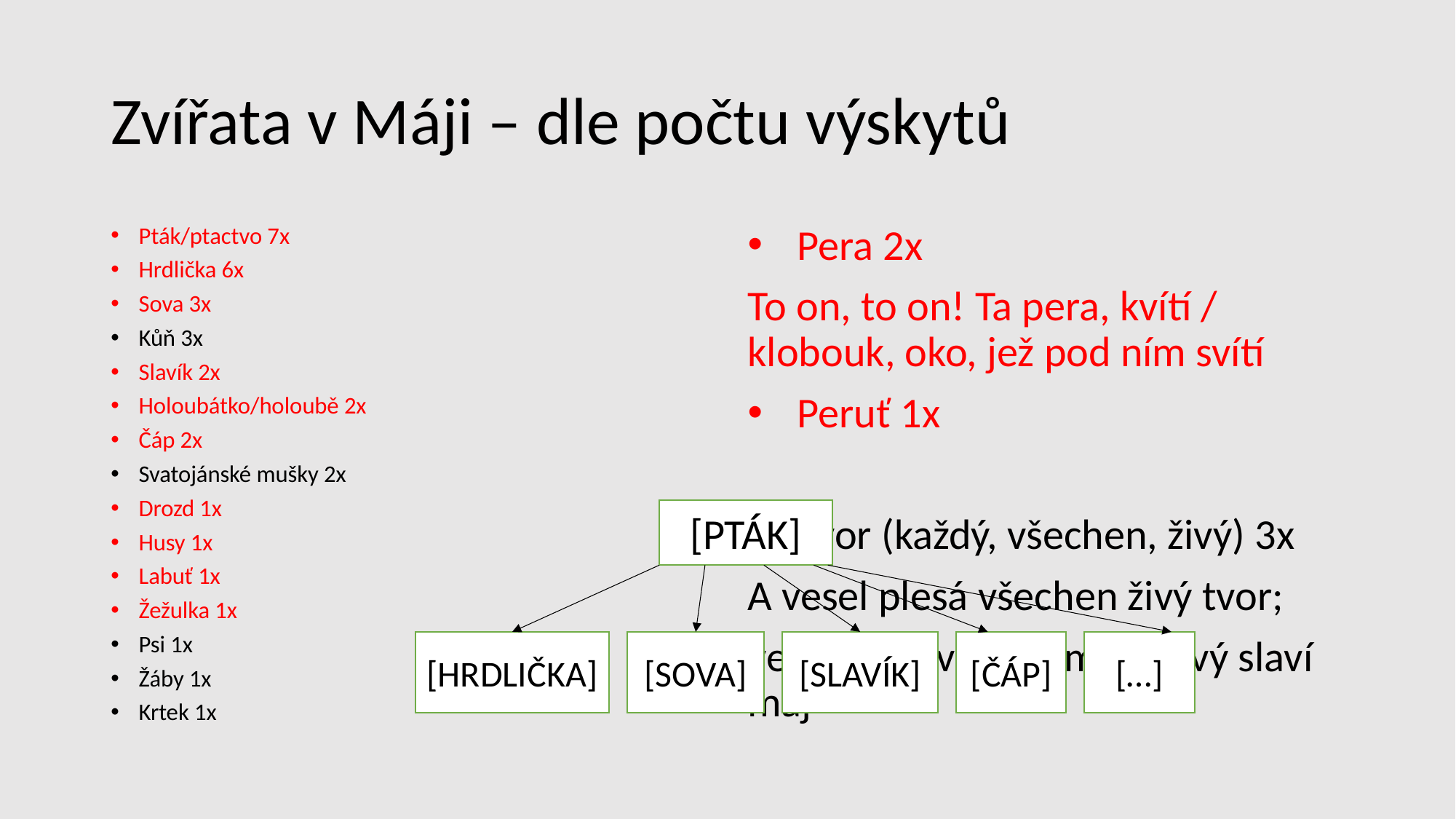

# Zvířata v Máji – dle počtu výskytů
Pták/ptactvo 7x
Hrdlička 6x
Sova 3x
Kůň 3x
Slavík 2x
Holoubátko/holoubě 2x
Čáp 2x
Svatojánské mušky 2x
Drozd 1x
Husy 1x
Labuť 1x
Žežulka 1x
Psi 1x
Žáby 1x
Krtek 1x

Pera 2x
To on, to on! Ta pera, kvítí / klobouk, oko, jež pod ním svítí
Peruť 1x

Tvor (každý, všechen, živý) 3x
A vesel plesá všechen živý tvor;
veškeren živý tvor mladistvý slaví máj

[PTÁK]
[HRDLIČKA]
[SOVA]
[SLAVÍK]
[ČÁP]
[…]